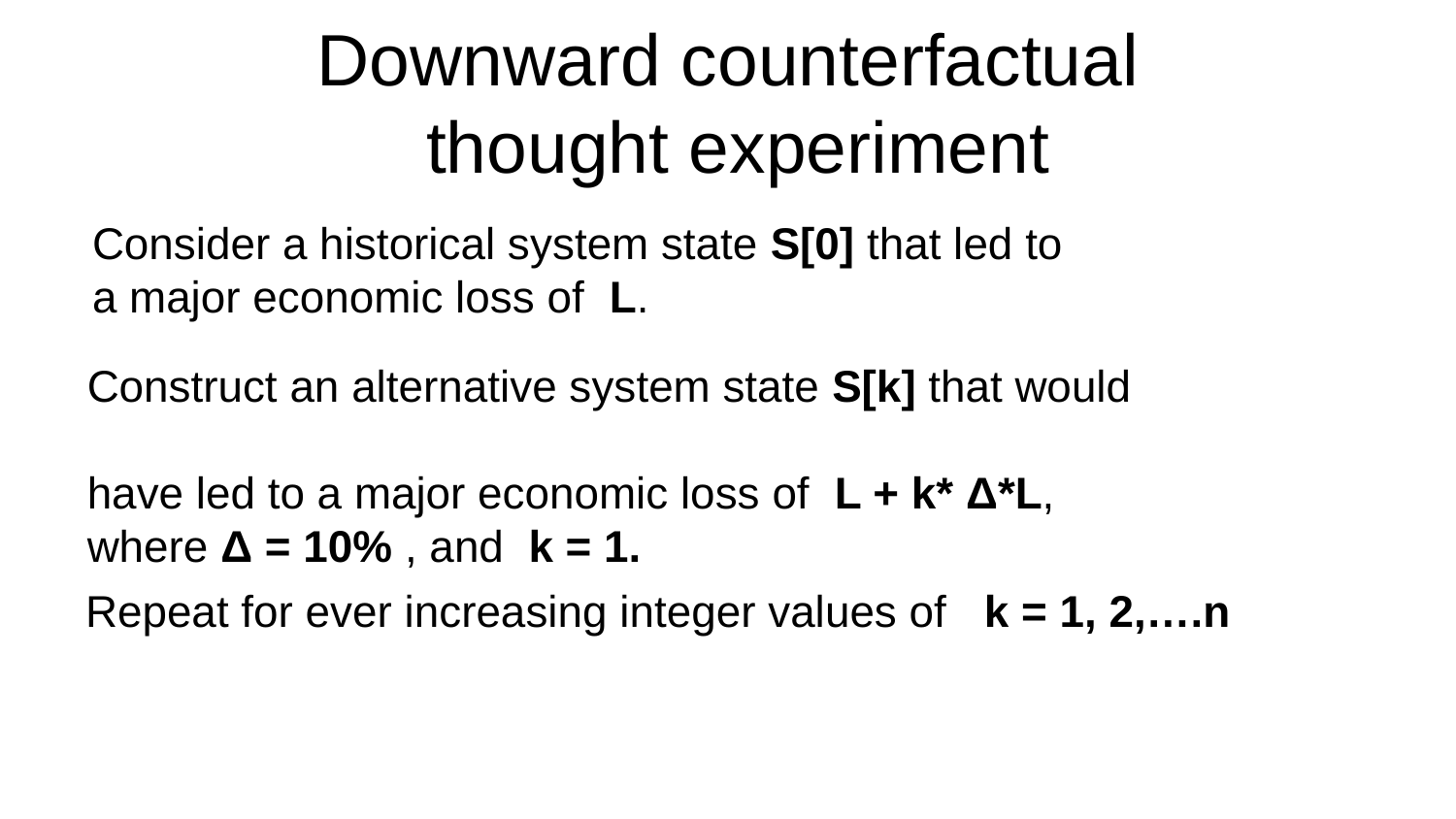

# Downward counterfactual thought experiment
Consider a historical system state S[0] that led to
a major economic loss of  L.
Construct an alternative system state S[k] that would
have led to a major economic loss of  L + k* Δ*L,
where Δ = 10% , and  k = 1.
Repeat for ever increasing integer values of   k = 1, 2,….n